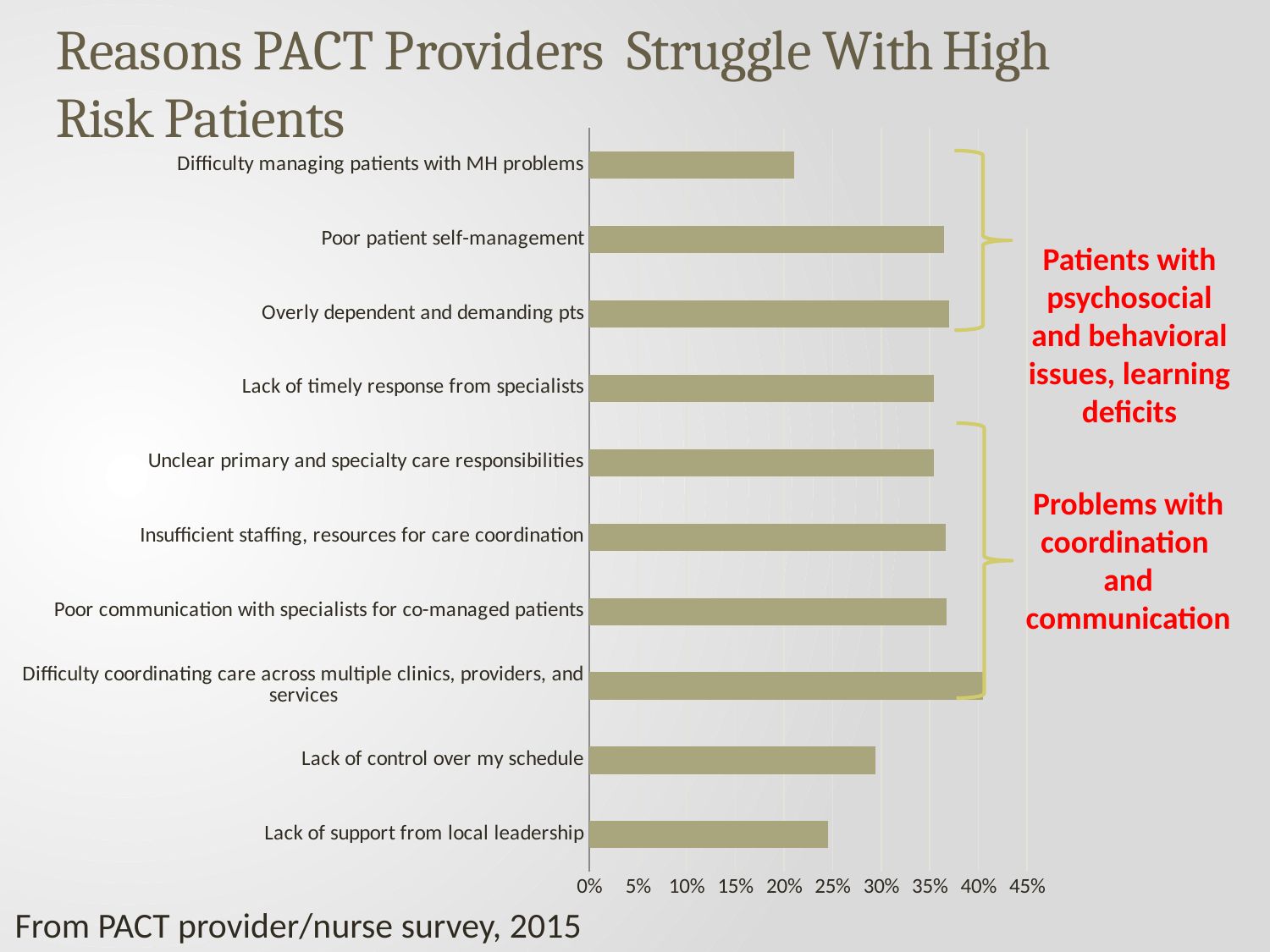

# Reasons PACT Providers  Struggle With High Risk Patients

### Chart

| Category | Series 1 |
|---|---|
| Lack of support from local leadership | 0.245 |
| Lack of control over my schedule | 0.294 |
| Difficulty coordinating care across multiple clinics, providers, and services | 0.404 |
| Poor communication with specialists for co-managed patients | 0.367 |
| Insufficient staffing, resources for care coordination | 0.366 |
| Unclear primary and specialty care responsibilities | 0.354 |
| Lack of timely response from specialists | 0.354 |
| Overly dependent and demanding pts | 0.369 |
| Poor patient self-management | 0.364 |
| Difficulty managing patients with MH problems | 0.21 |
Patients with psychosocial and behavioral issues, learning deficits

Problems with coordination
and communication
From PACT provider/nurse survey, 2015